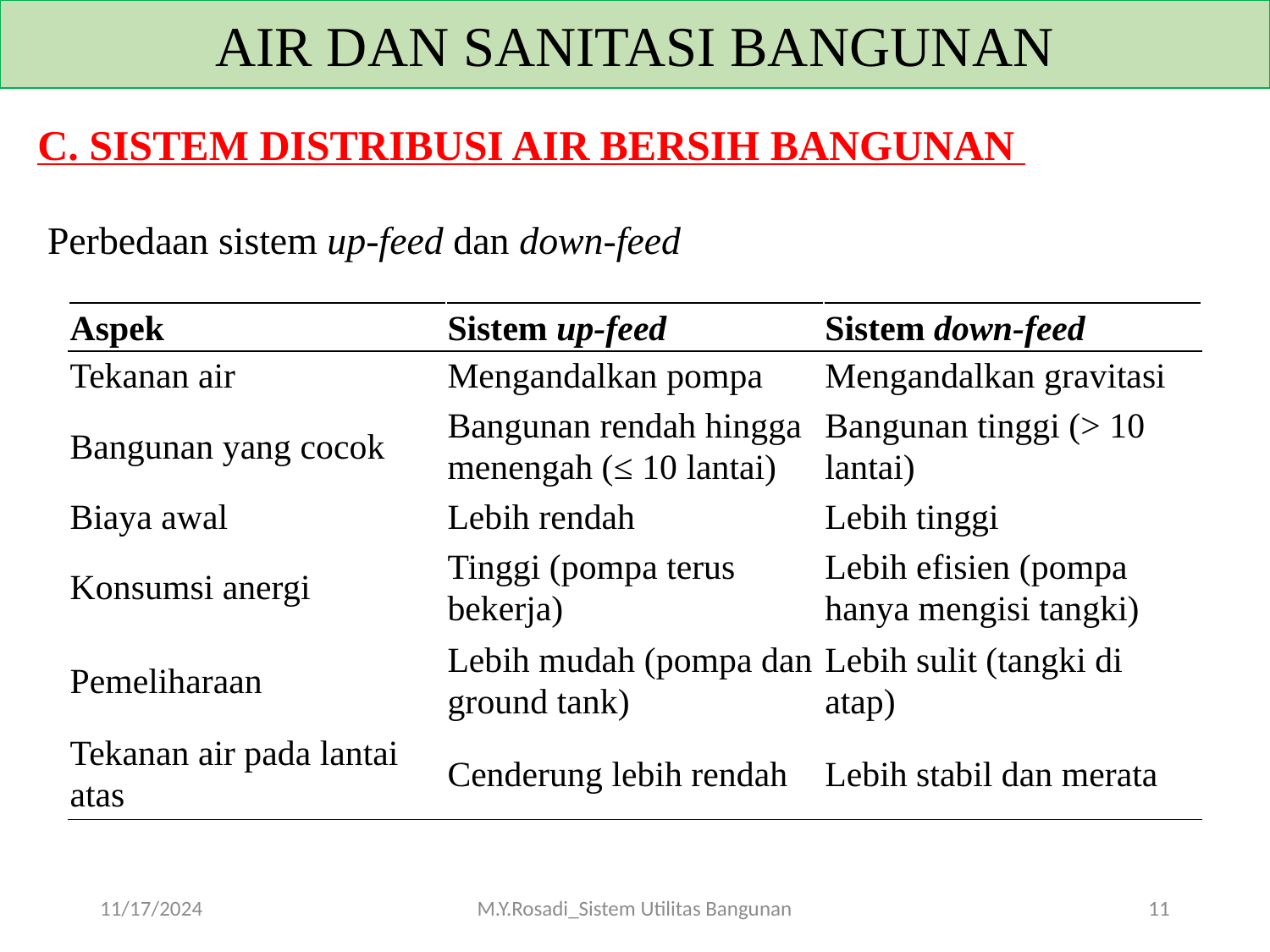

AIR DAN SANITASI BANGUNAN
C. SISTEM DISTRIBUSI AIR BERSIH BANGUNAN
Perbedaan sistem up-feed dan down-feed
| Aspek | Sistem up-feed | Sistem down-feed |
| --- | --- | --- |
| Tekanan air | Mengandalkan pompa | Mengandalkan gravitasi |
| Bangunan yang cocok | Bangunan rendah hingga menengah (≤ 10 lantai) | Bangunan tinggi (> 10 lantai) |
| Biaya awal | Lebih rendah | Lebih tinggi |
| Konsumsi anergi | Tinggi (pompa terus bekerja) | Lebih efisien (pompa hanya mengisi tangki) |
| Pemeliharaan | Lebih mudah (pompa dan ground tank) | Lebih sulit (tangki di atap) |
| Tekanan air pada lantai atas | Cenderung lebih rendah | Lebih stabil dan merata |
11/17/2024
M.Y.Rosadi_Sistem Utilitas Bangunan
11